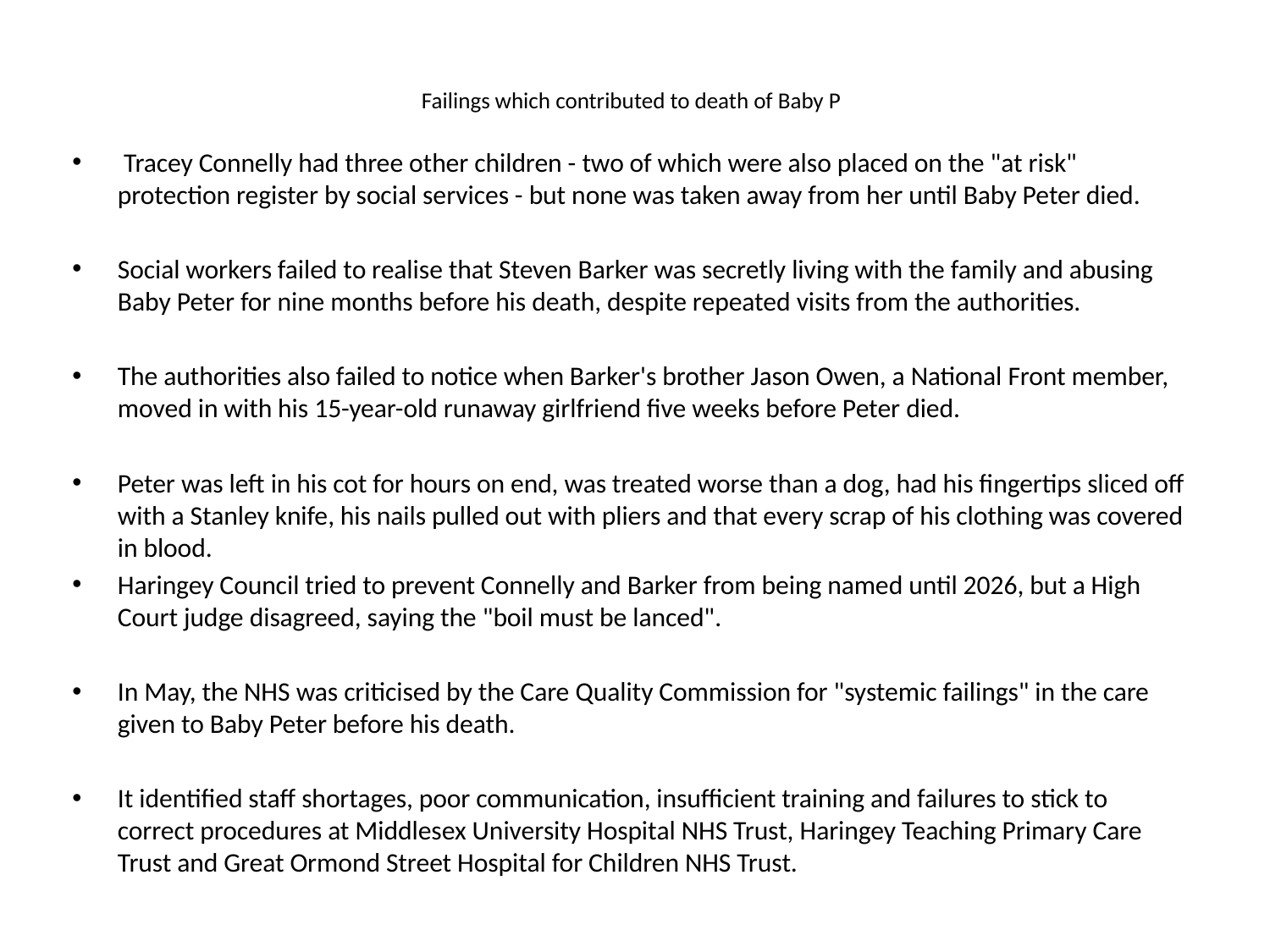

# Failings which contributed to death of Baby P
 Tracey Connelly had three other children - two of which were also placed on the "at risk" protection register by social services - but none was taken away from her until Baby Peter died.

Social workers failed to realise that Steven Barker was secretly living with the family and abusing Baby Peter for nine months before his death, despite repeated visits from the authorities.

The authorities also failed to notice when Barker's brother Jason Owen, a National Front member, moved in with his 15-year-old runaway girlfriend five weeks before Peter died.

Peter was left in his cot for hours on end, was treated worse than a dog, had his fingertips sliced off with a Stanley knife, his nails pulled out with pliers and that every scrap of his clothing was covered in blood.
Haringey Council tried to prevent Connelly and Barker from being named until 2026, but a High Court judge disagreed, saying the "boil must be lanced".

In May, the NHS was criticised by the Care Quality Commission for "systemic failings" in the care given to Baby Peter before his death.

It identified staff shortages, poor communication, insufficient training and failures to stick to correct procedures at Middlesex University Hospital NHS Trust, Haringey Teaching Primary Care Trust and Great Ormond Street Hospital for Children NHS Trust.